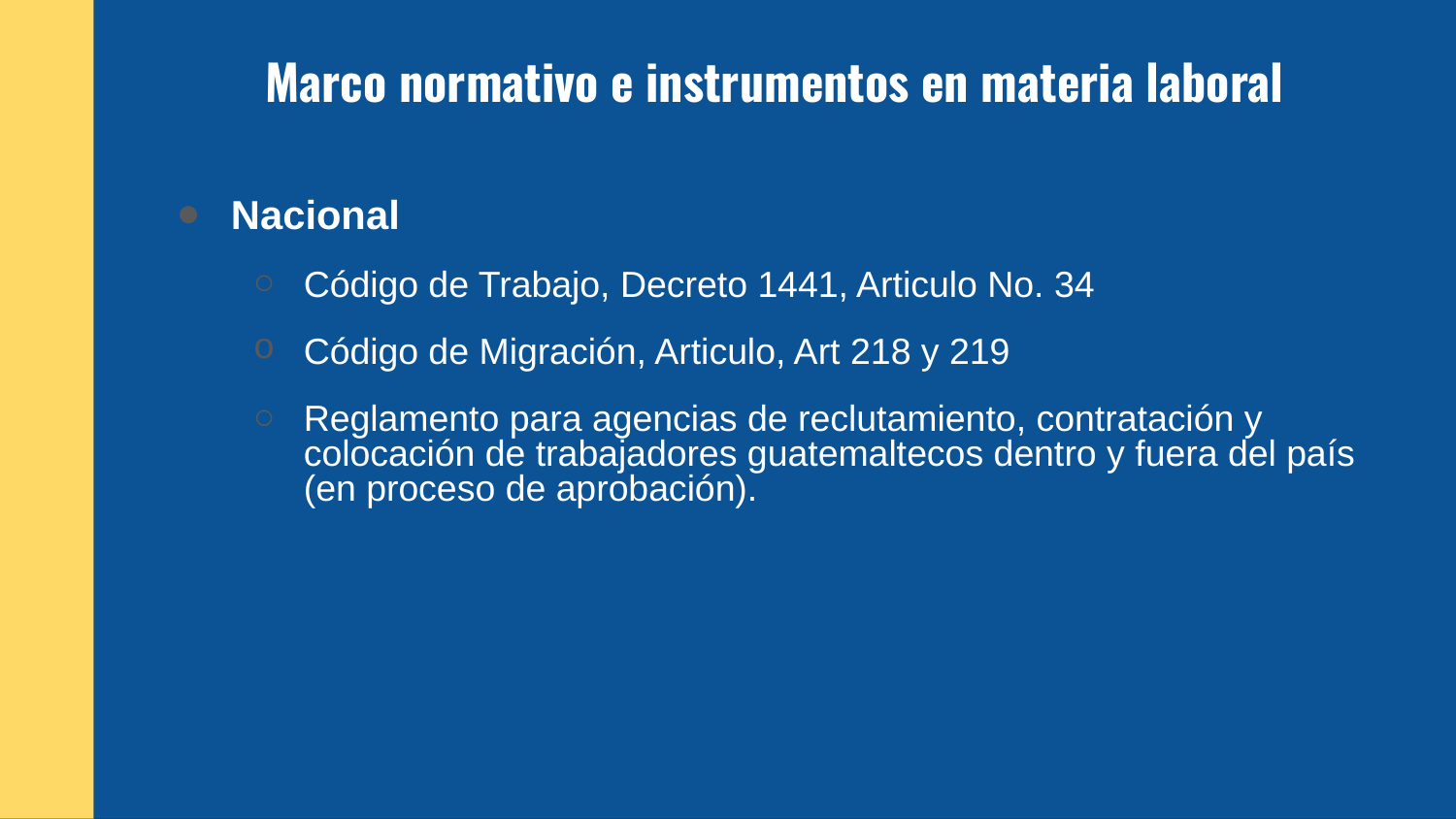

Marco normativo e instrumentos en materia laboral

Nacional
Código de Trabajo, Decreto 1441, Articulo No. 34
Código de Migración, Articulo, Art 218 y 219
Reglamento para agencias de reclutamiento, contratación y colocación de trabajadores guatemaltecos dentro y fuera del país (en proceso de aprobación).